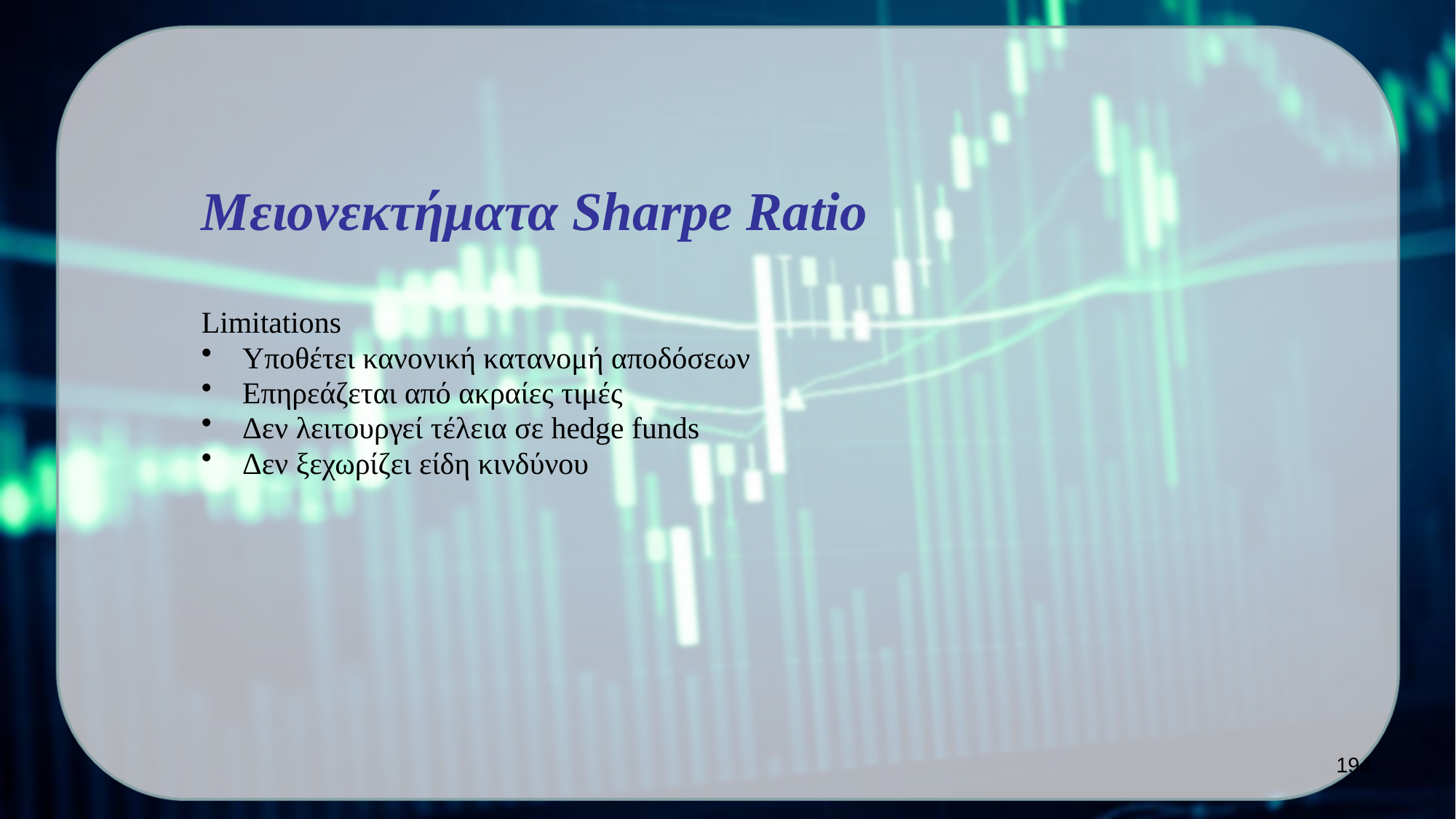

Μειονεκτήματα Sharpe Ratio

Limitations
Υποθέτει κανονική κατανομή αποδόσεων
Επηρεάζεται από ακραίες τιμές
Δεν λειτουργεί τέλεια σε hedge funds
Δεν ξεχωρίζει είδη κινδύνου
194